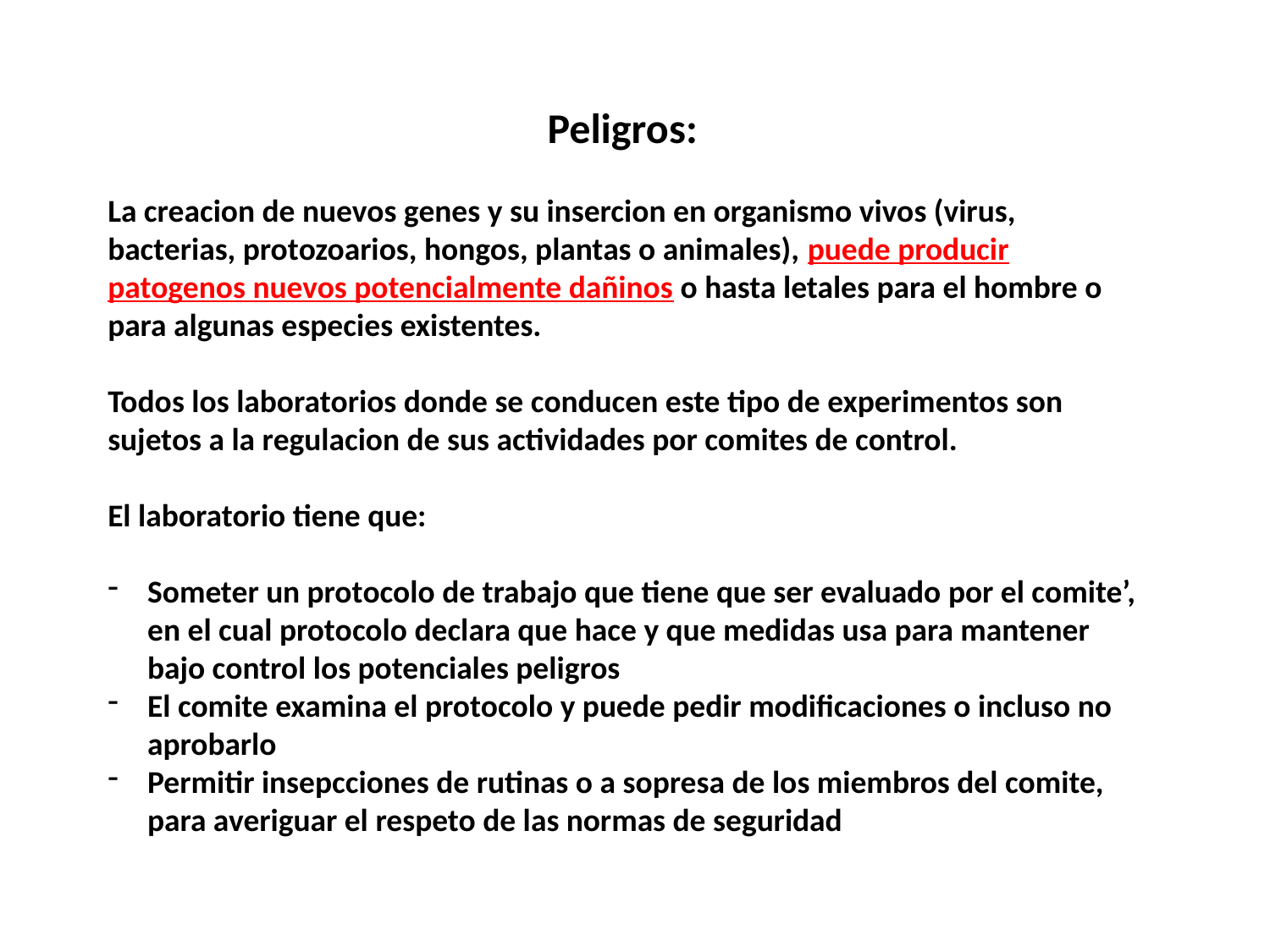

Peligros:

La creacion de nuevos genes y su insercion en organismo vivos (virus, bacterias, protozoarios, hongos, plantas o animales), puede producir patogenos nuevos potencialmente dañinos o hasta letales para el hombre o para algunas especies existentes.

Todos los laboratorios donde se conducen este tipo de experimentos son sujetos a la regulacion de sus actividades por comites de control.

El laboratorio tiene que:

Someter un protocolo de trabajo que tiene que ser evaluado por el comite’, en el cual protocolo declara que hace y que medidas usa para mantener bajo control los potenciales peligros
El comite examina el protocolo y puede pedir modificaciones o incluso no aprobarlo
Permitir insepcciones de rutinas o a sopresa de los miembros del comite, para averiguar el respeto de las normas de seguridad